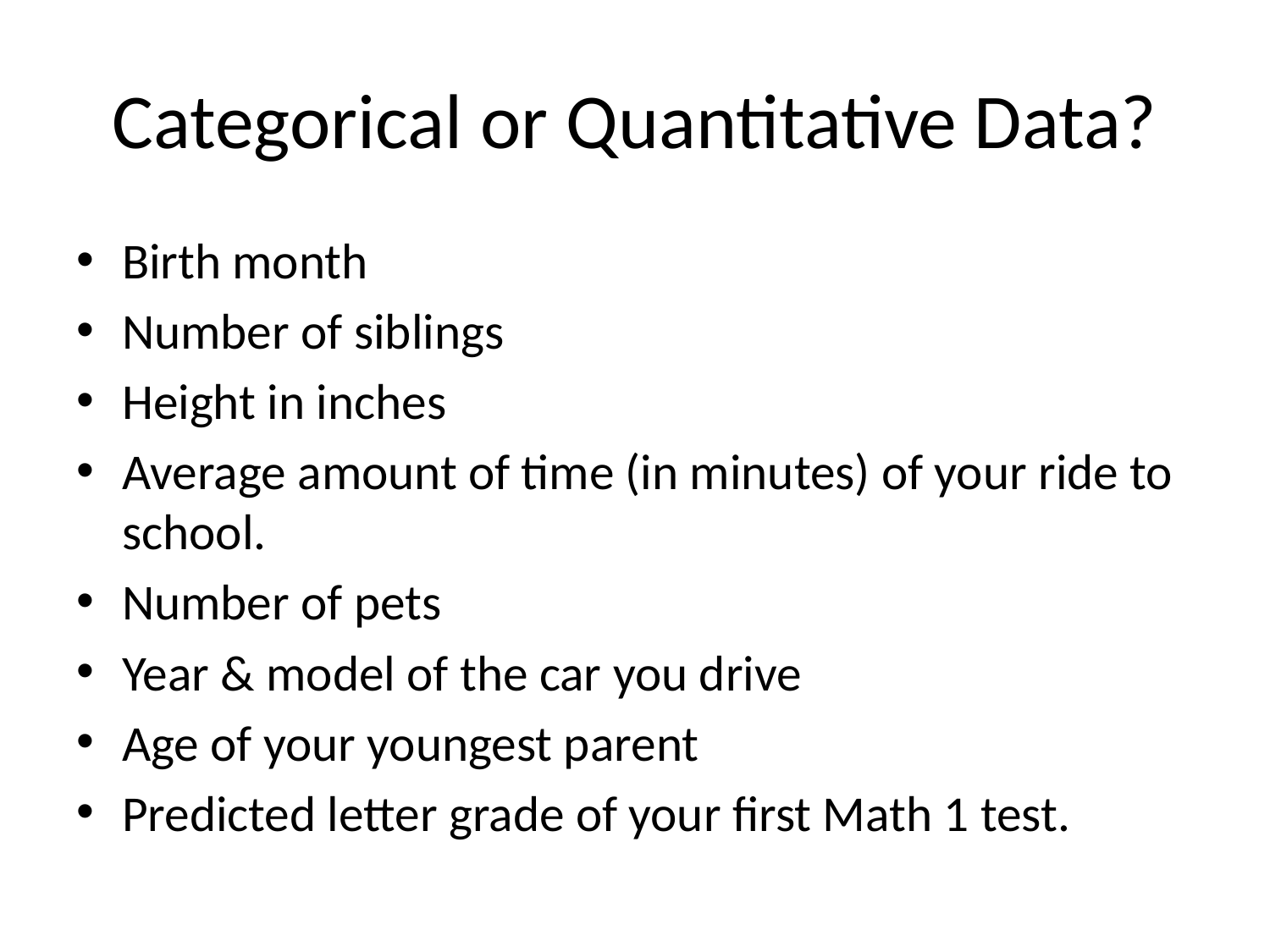

# Categorical or Quantitative Data?
Birth month
Number of siblings
Height in inches
Average amount of time (in minutes) of your ride to school.
Number of pets
Year & model of the car you drive
Age of your youngest parent
Predicted letter grade of your first Math 1 test.